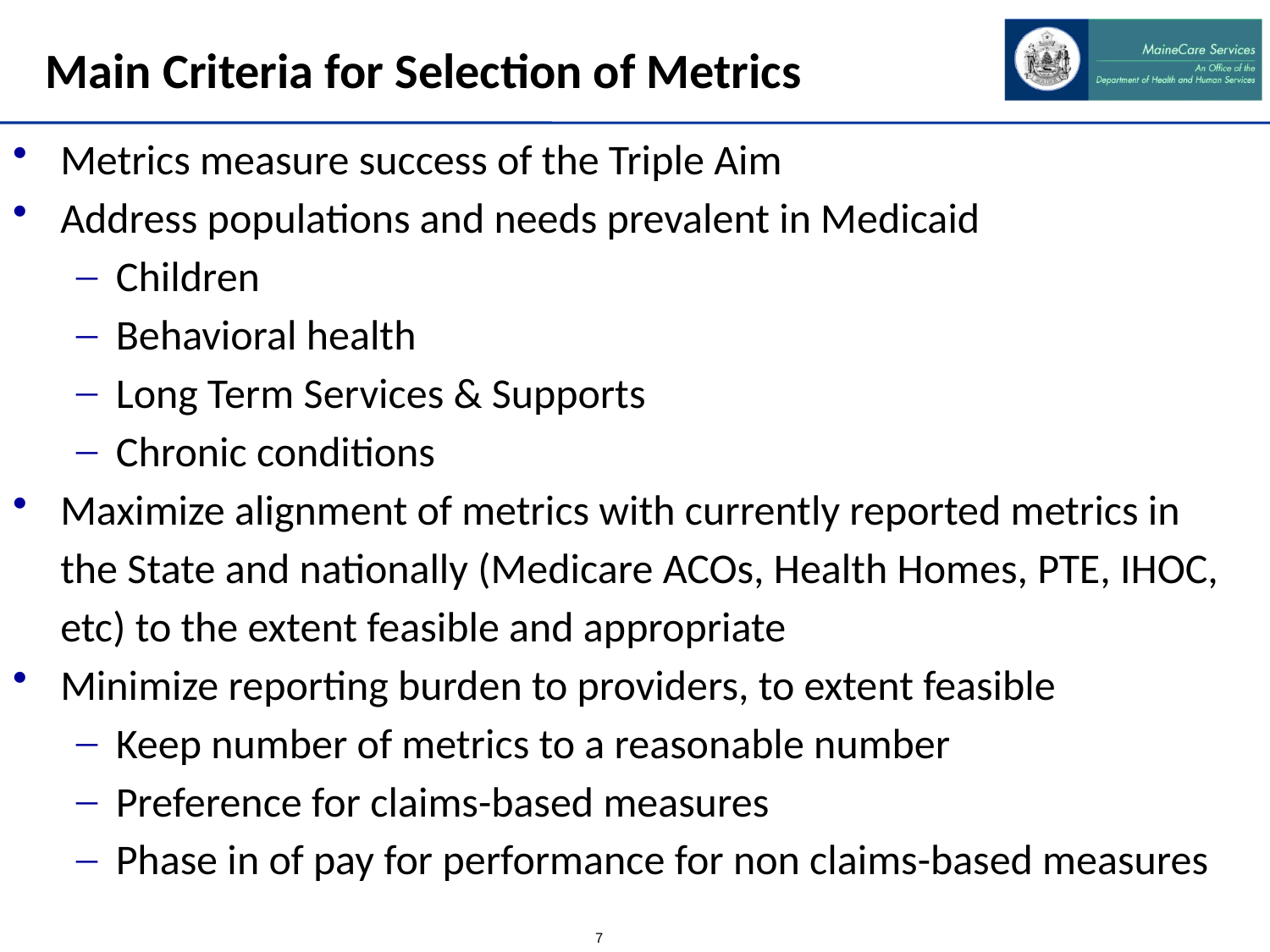

# Main Criteria for Selection of Metrics
Metrics measure success of the Triple Aim
Address populations and needs prevalent in Medicaid
Children
Behavioral health
Long Term Services & Supports
Chronic conditions
Maximize alignment of metrics with currently reported metrics in the State and nationally (Medicare ACOs, Health Homes, PTE, IHOC, etc) to the extent feasible and appropriate
Minimize reporting burden to providers, to extent feasible
Keep number of metrics to a reasonable number
Preference for claims-based measures
Phase in of pay for performance for non claims-based measures